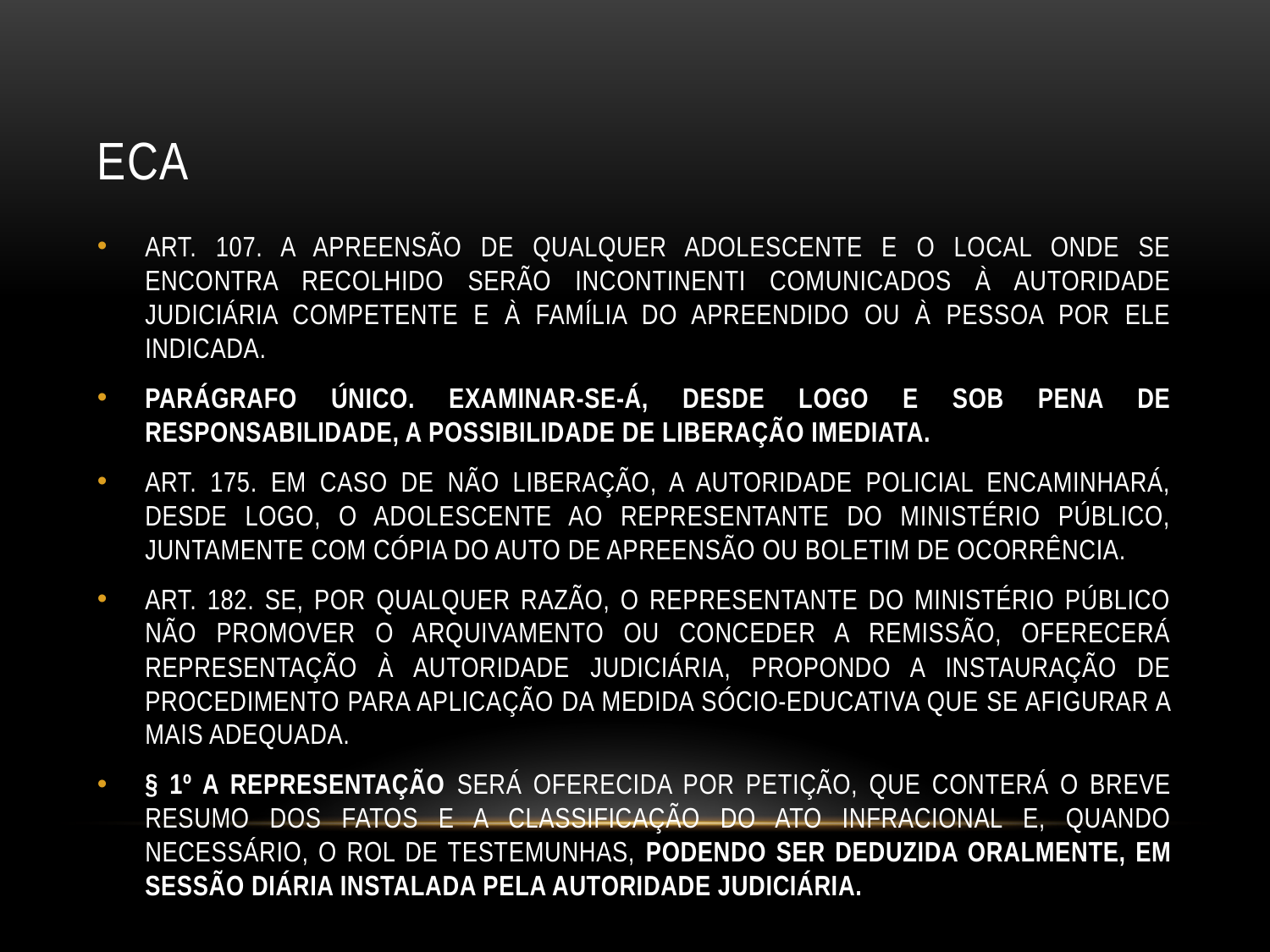

# ECA
ART. 107. A APREENSÃO DE QUALQUER ADOLESCENTE E O LOCAL ONDE SE ENCONTRA RECOLHIDO SERÃO INCONTINENTI COMUNICADOS À AUTORIDADE JUDICIÁRIA COMPETENTE E À FAMÍLIA DO APREENDIDO OU À PESSOA POR ELE INDICADA.
PARÁGRAFO ÚNICO. EXAMINAR-SE-Á, DESDE LOGO E SOB PENA DE RESPONSABILIDADE, A POSSIBILIDADE DE LIBERAÇÃO IMEDIATA.
ART. 175. EM CASO DE NÃO LIBERAÇÃO, A AUTORIDADE POLICIAL ENCAMINHARÁ, DESDE LOGO, O ADOLESCENTE AO REPRESENTANTE DO MINISTÉRIO PÚBLICO, JUNTAMENTE COM CÓPIA DO AUTO DE APREENSÃO OU BOLETIM DE OCORRÊNCIA.
ART. 182. SE, POR QUALQUER RAZÃO, O REPRESENTANTE DO MINISTÉRIO PÚBLICO NÃO PROMOVER O ARQUIVAMENTO OU CONCEDER A REMISSÃO, OFERECERÁ REPRESENTAÇÃO À AUTORIDADE JUDICIÁRIA, PROPONDO A INSTAURAÇÃO DE PROCEDIMENTO PARA APLICAÇÃO DA MEDIDA SÓCIO-EDUCATIVA QUE SE AFIGURAR A MAIS ADEQUADA.
§ 1º A REPRESENTAÇÃO SERÁ OFERECIDA POR PETIÇÃO, QUE CONTERÁ O BREVE RESUMO DOS FATOS E A CLASSIFICAÇÃO DO ATO INFRACIONAL E, QUANDO NECESSÁRIO, O ROL DE TESTEMUNHAS, PODENDO SER DEDUZIDA ORALMENTE, EM SESSÃO DIÁRIA INSTALADA PELA AUTORIDADE JUDICIÁRIA.